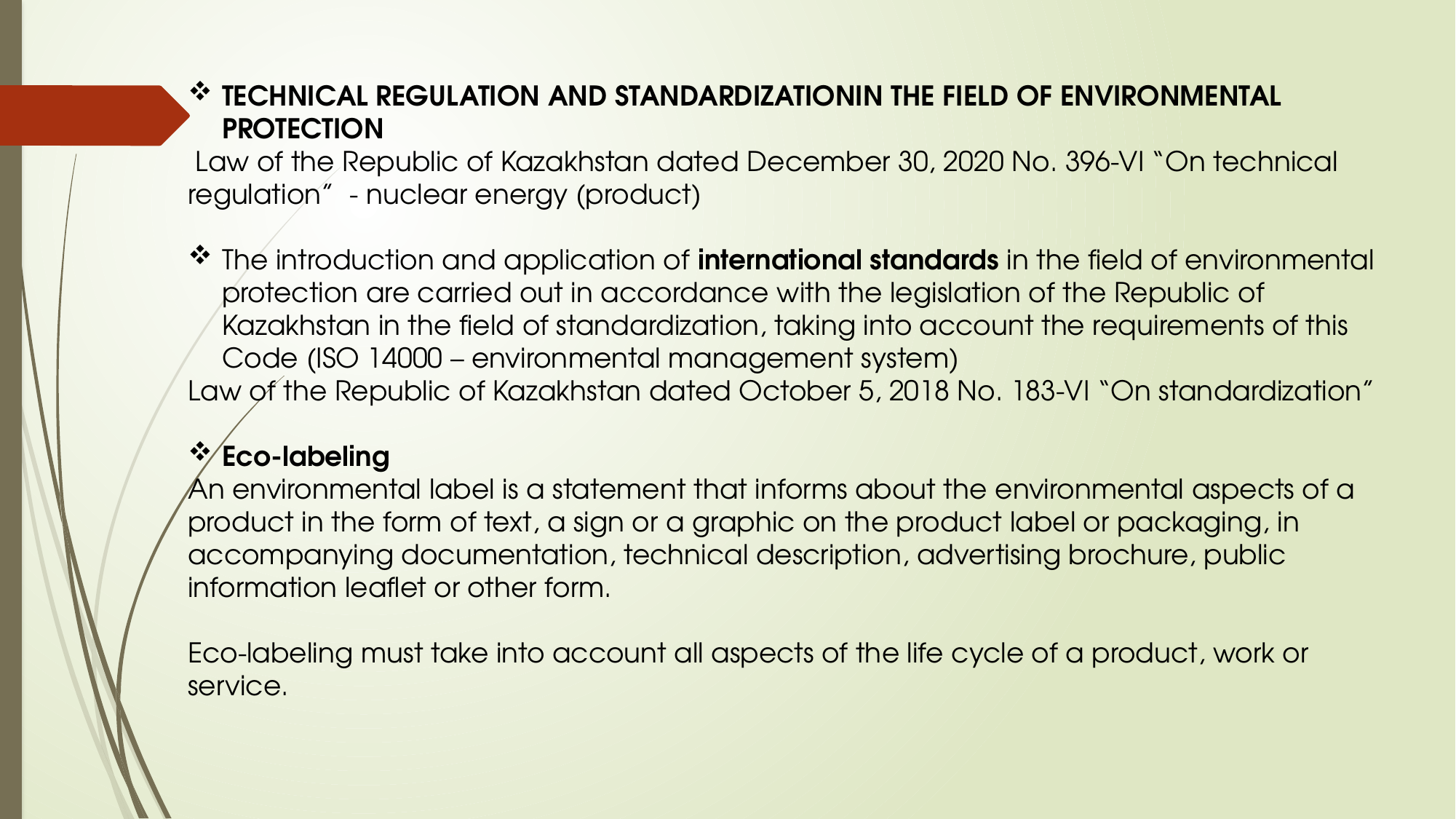

TECHNICAL REGULATION AND STANDARDIZATIONIN THE FIELD OF ENVIRONMENTAL PROTECTION
 Law of the Republic of Kazakhstan dated December 30, 2020 No. 396-VI “On technical regulation”  - nuclear energy (product)

The introduction and application of international standards in the field of environmental protection are carried out in accordance with the legislation of the Republic of Kazakhstan in the field of standardization, taking into account the requirements of this Code (ISO 14000 – environmental management system)
Law of the Republic of Kazakhstan dated October 5, 2018 No. 183-VI “On standardization”

Eco-labeling
An environmental label is a statement that informs about the environmental aspects of a product in the form of text, a sign or a graphic on the product label or packaging, in accompanying documentation, technical description, advertising brochure, public information leaflet or other form.

Eco-labeling must take into account all aspects of the life cycle of a product, work or service.